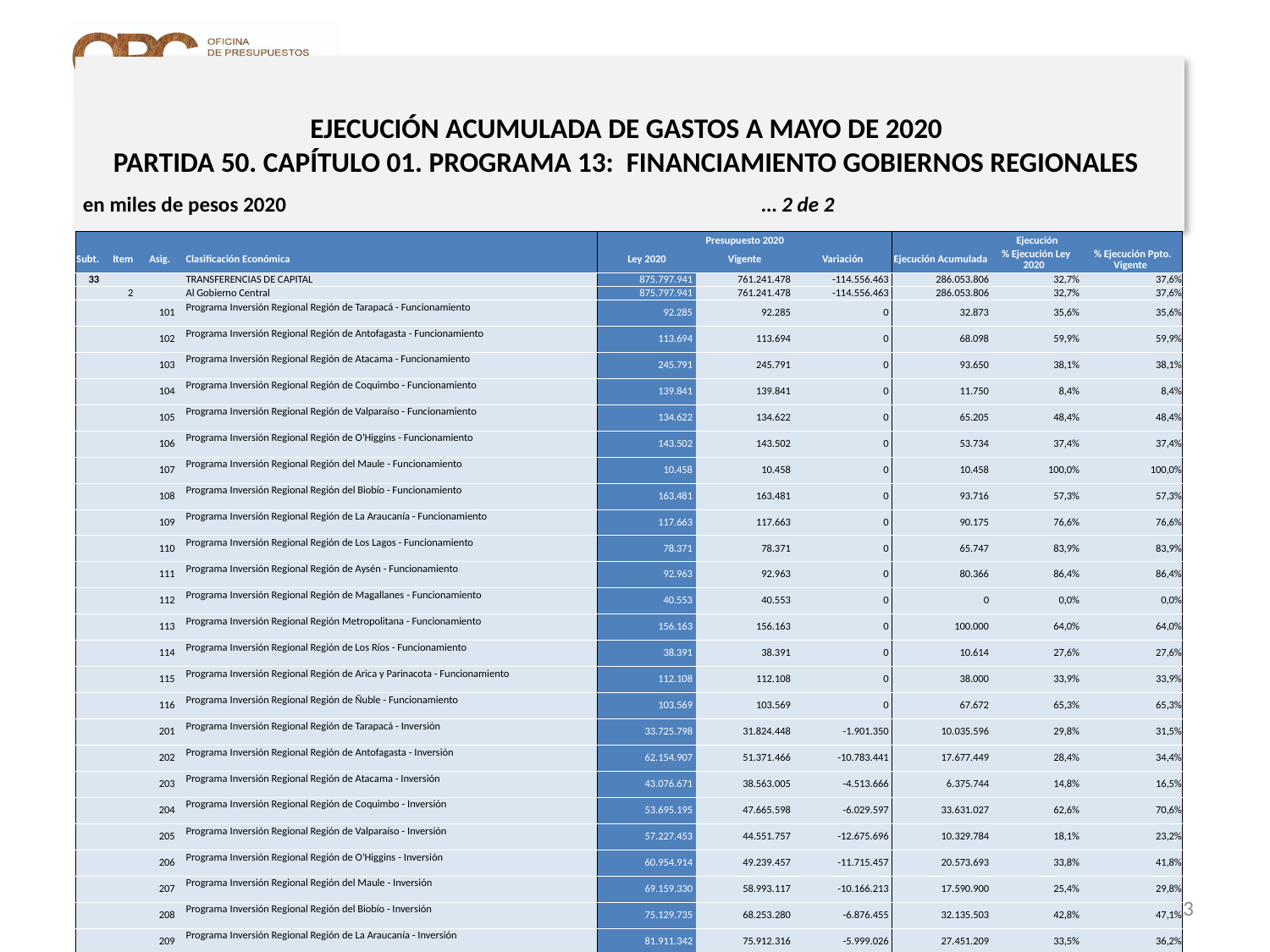

# EJECUCIÓN ACUMULADA DE GASTOS A MAYO DE 2020 PARTIDA 50. CAPÍTULO 01. PROGRAMA 13:  FINANCIAMIENTO GOBIERNOS REGIONALES
en miles de pesos 2020                                                                                                  … 2 de 2
|  |  |  |  | Presupuesto 2020 |  |  | Ejecución |  |  |
| --- | --- | --- | --- | --- | --- | --- | --- | --- | --- |
| Subt. | Item | Asig. | Clasificación Económica | Ley 2020 | Vigente | Variación | Ejecución Acumulada | % Ejecución Ley 2020 | % Ejecución Ppto. Vigente |
| 33 |  |  | TRANSFERENCIAS DE CAPITAL | 875.797.941 | 761.241.478 | -114.556.463 | 286.053.806 | 32,7% | 37,6% |
|  | 2 |  | Al Gobierno Central | 875.797.941 | 761.241.478 | -114.556.463 | 286.053.806 | 32,7% | 37,6% |
|  |  | 101 | Programa Inversión Regional Región de Tarapacá - Funcionamiento | 92.285 | 92.285 | 0 | 32.873 | 35,6% | 35,6% |
|  |  | 102 | Programa Inversión Regional Región de Antofagasta - Funcionamiento | 113.694 | 113.694 | 0 | 68.098 | 59,9% | 59,9% |
|  |  | 103 | Programa Inversión Regional Región de Atacama - Funcionamiento | 245.791 | 245.791 | 0 | 93.650 | 38,1% | 38,1% |
|  |  | 104 | Programa Inversión Regional Región de Coquimbo - Funcionamiento | 139.841 | 139.841 | 0 | 11.750 | 8,4% | 8,4% |
|  |  | 105 | Programa Inversión Regional Región de Valparaíso - Funcionamiento | 134.622 | 134.622 | 0 | 65.205 | 48,4% | 48,4% |
|  |  | 106 | Programa Inversión Regional Región de O'Higgins - Funcionamiento | 143.502 | 143.502 | 0 | 53.734 | 37,4% | 37,4% |
|  |  | 107 | Programa Inversión Regional Región del Maule - Funcionamiento | 10.458 | 10.458 | 0 | 10.458 | 100,0% | 100,0% |
|  |  | 108 | Programa Inversión Regional Región del Biobío - Funcionamiento | 163.481 | 163.481 | 0 | 93.716 | 57,3% | 57,3% |
|  |  | 109 | Programa Inversión Regional Región de La Araucanía - Funcionamiento | 117.663 | 117.663 | 0 | 90.175 | 76,6% | 76,6% |
|  |  | 110 | Programa Inversión Regional Región de Los Lagos - Funcionamiento | 78.371 | 78.371 | 0 | 65.747 | 83,9% | 83,9% |
|  |  | 111 | Programa Inversión Regional Región de Aysén - Funcionamiento | 92.963 | 92.963 | 0 | 80.366 | 86,4% | 86,4% |
|  |  | 112 | Programa Inversión Regional Región de Magallanes - Funcionamiento | 40.553 | 40.553 | 0 | 0 | 0,0% | 0,0% |
|  |  | 113 | Programa Inversión Regional Región Metropolitana - Funcionamiento | 156.163 | 156.163 | 0 | 100.000 | 64,0% | 64,0% |
|  |  | 114 | Programa Inversión Regional Región de Los Ríos - Funcionamiento | 38.391 | 38.391 | 0 | 10.614 | 27,6% | 27,6% |
|  |  | 115 | Programa Inversión Regional Región de Arica y Parinacota - Funcionamiento | 112.108 | 112.108 | 0 | 38.000 | 33,9% | 33,9% |
|  |  | 116 | Programa Inversión Regional Región de Ñuble - Funcionamiento | 103.569 | 103.569 | 0 | 67.672 | 65,3% | 65,3% |
|  |  | 201 | Programa Inversión Regional Región de Tarapacá - Inversión | 33.725.798 | 31.824.448 | -1.901.350 | 10.035.596 | 29,8% | 31,5% |
|  |  | 202 | Programa Inversión Regional Región de Antofagasta - Inversión | 62.154.907 | 51.371.466 | -10.783.441 | 17.677.449 | 28,4% | 34,4% |
|  |  | 203 | Programa Inversión Regional Región de Atacama - Inversión | 43.076.671 | 38.563.005 | -4.513.666 | 6.375.744 | 14,8% | 16,5% |
|  |  | 204 | Programa Inversión Regional Región de Coquimbo - Inversión | 53.695.195 | 47.665.598 | -6.029.597 | 33.631.027 | 62,6% | 70,6% |
|  |  | 205 | Programa Inversión Regional Región de Valparaíso - Inversión | 57.227.453 | 44.551.757 | -12.675.696 | 10.329.784 | 18,1% | 23,2% |
|  |  | 206 | Programa Inversión Regional Región de O'Higgins - Inversión | 60.954.914 | 49.239.457 | -11.715.457 | 20.573.693 | 33,8% | 41,8% |
|  |  | 207 | Programa Inversión Regional Región del Maule - Inversión | 69.159.330 | 58.993.117 | -10.166.213 | 17.590.900 | 25,4% | 29,8% |
|  |  | 208 | Programa Inversión Regional Región del Biobío - Inversión | 75.129.735 | 68.253.280 | -6.876.455 | 32.135.503 | 42,8% | 47,1% |
|  |  | 209 | Programa Inversión Regional Región de La Araucanía - Inversión | 81.911.342 | 75.912.316 | -5.999.026 | 27.451.209 | 33,5% | 36,2% |
|  |  | 210 | Programa Inversión Regional Región de Los Lagos - Inversión | 61.228.565 | 52.232.612 | -8.995.953 | 19.363.514 | 31,6% | 37,1% |
|  |  | 211 | Programa Inversión Regional Región de Aysén - Inversión | 35.758.423 | 31.057.521 | -4.700.902 | 14.306.784 | 40,0% | 46,1% |
|  |  | 212 | Programa Inversión Regional Región de Magallanes - Inversión | 35.440.183 | 31.296.115 | -4.144.068 | 25.514.334 | 72,0% | 81,5% |
|  |  | 213 | Programa Inversión Regional Región Metropolitana - Inversión | 92.999.042 | 78.992.782 | -14.006.260 | 26.456.952 | 28,4% | 33,5% |
|  |  | 214 | Programa Inversión Regional Región de Los Ríos - Inversión | 37.855.958 | 35.036.679 | -2.819.279 | 5.774.110 | 15,3% | 16,5% |
|  |  | 215 | Programa Inversión Regional Región de Arica y Parinacota - Inversión | 23.194.932 | 19.922.946 | -3.271.986 | 11.311.305 | 48,8% | 56,8% |
|  |  | 216 | Programa Inversión Regional Región de Ñuble - Inversión | 45.493.619 | 39.536.505 | -5.957.114 | 6.643.844 | 14,6% | 16,8% |
|  |  | 217 | Programa Inversión Regional Región de Magallanes - FONDEMA | 5.008.419 | 5.008.419 | 0 | 0 | 0,0% | 0,0% |
23